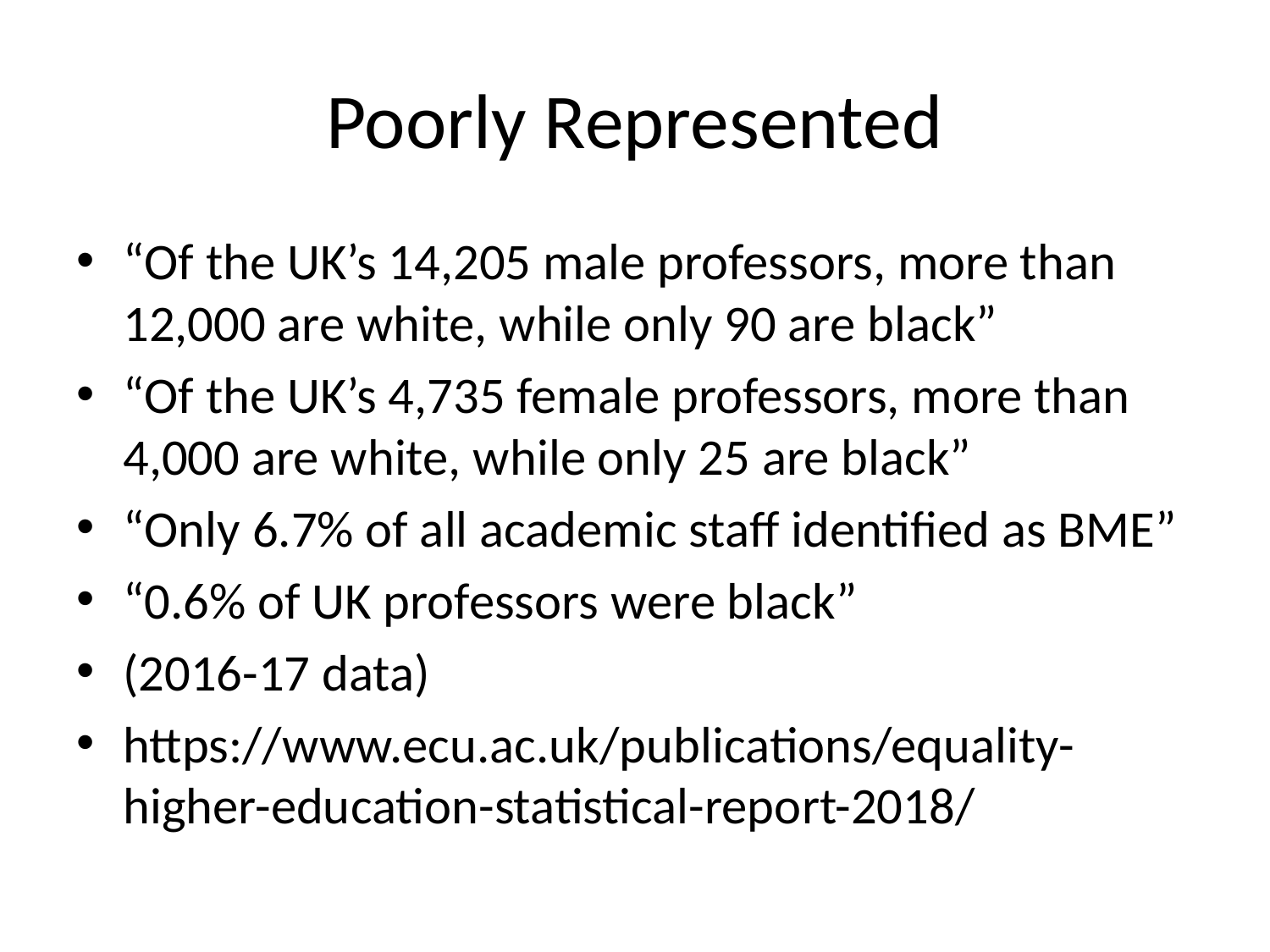

# Poorly Represented
“Of the UK’s 14,205 male professors, more than 12,000 are white, while only 90 are black”
“Of the UK’s 4,735 female professors, more than 4,000 are white, while only 25 are black”
“Only 6.7% of all academic staff identified as BME”
“0.6% of UK professors were black”
(2016-17 data)
https://www.ecu.ac.uk/publications/equality-higher-education-statistical-report-2018/